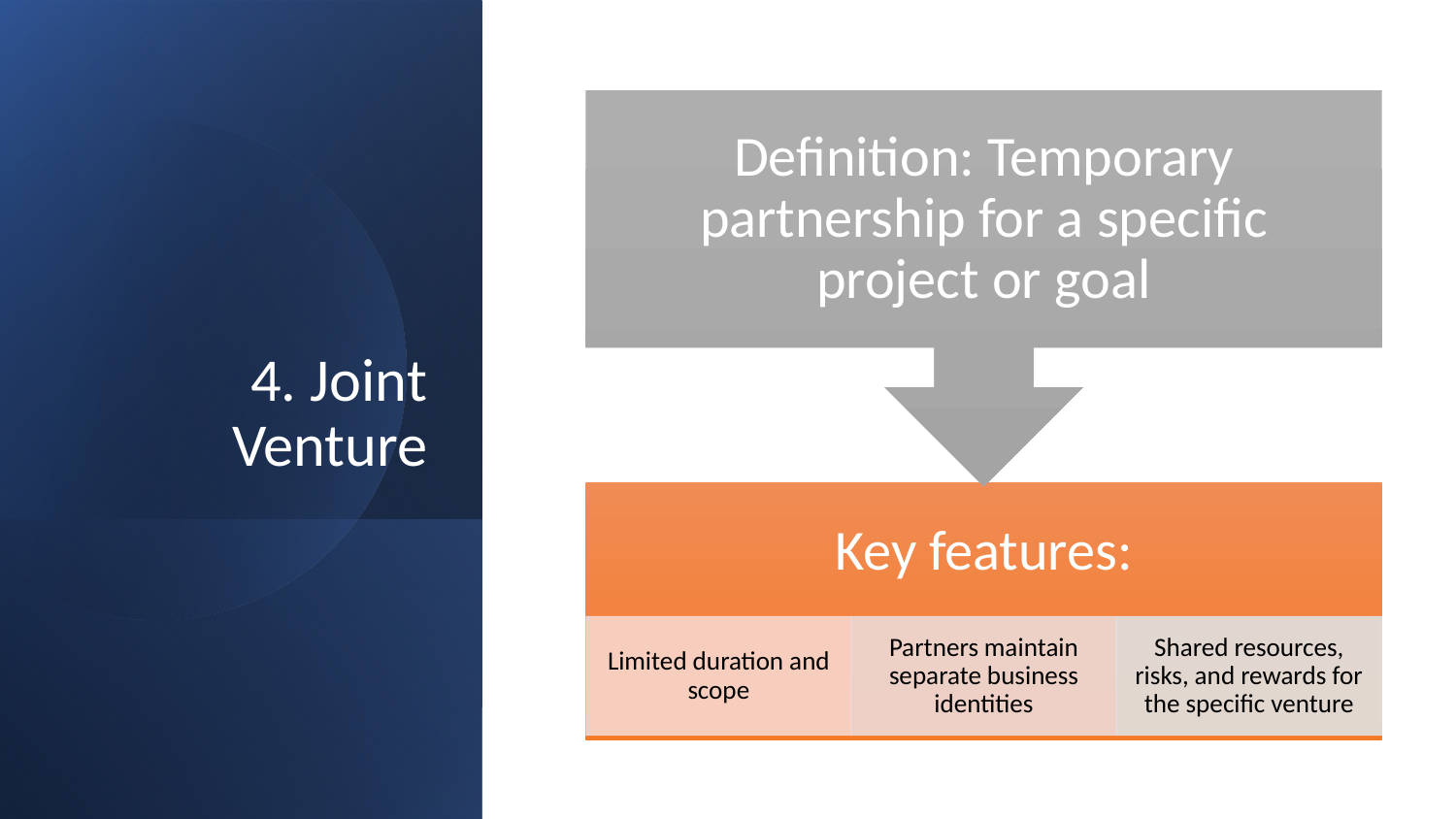

Key features:
Limited duration and scope
Partners maintain separate business identities
Shared resources, risks, and rewards for the specific venture
Definition: Temporary partnership for a specific project or goal

4. Joint Venture